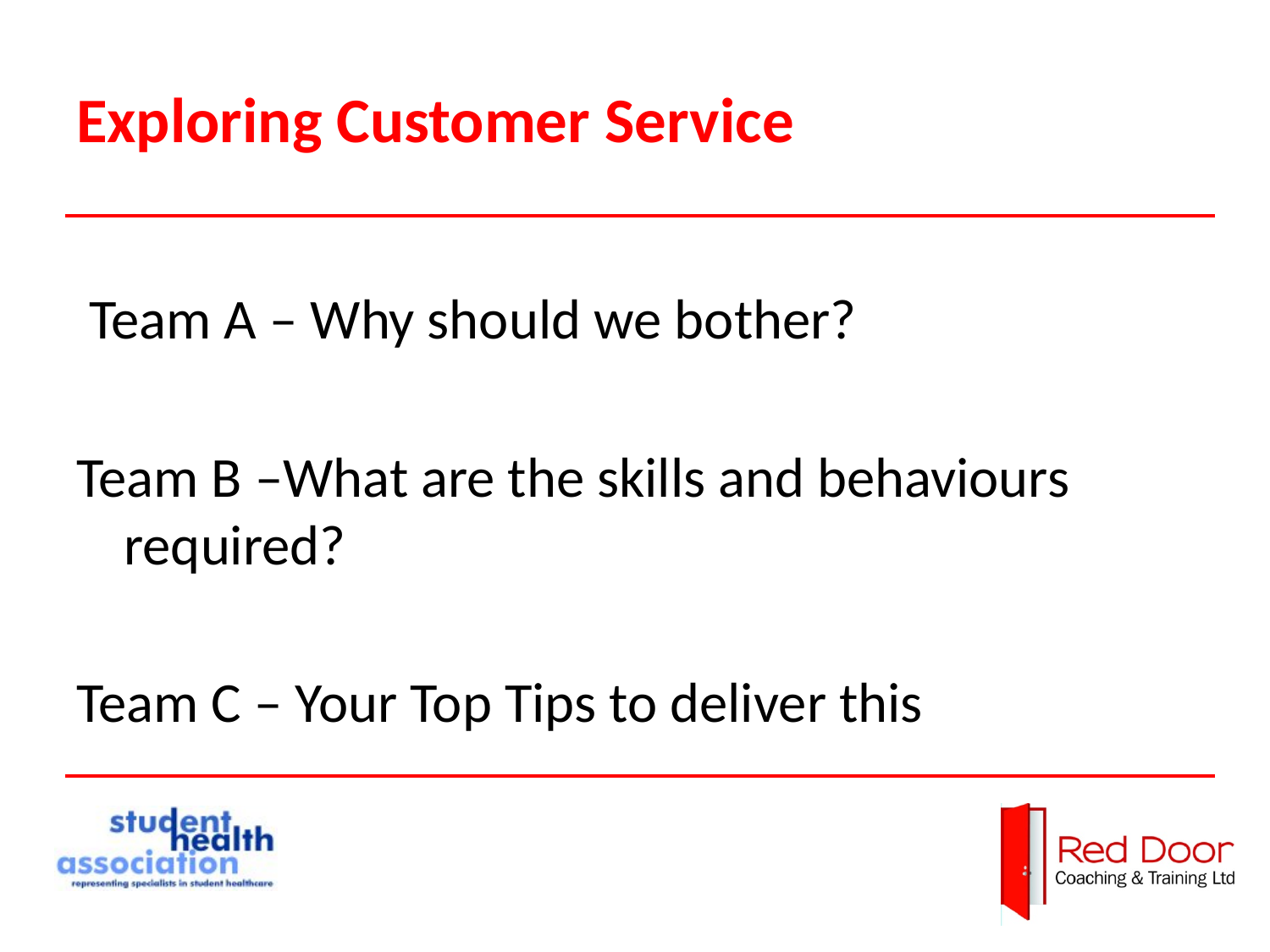

# Exploring Customer Service
 Team A – Why should we bother?

Team B –What are the skills and behaviours required?

Team C – Your Top Tips to deliver this